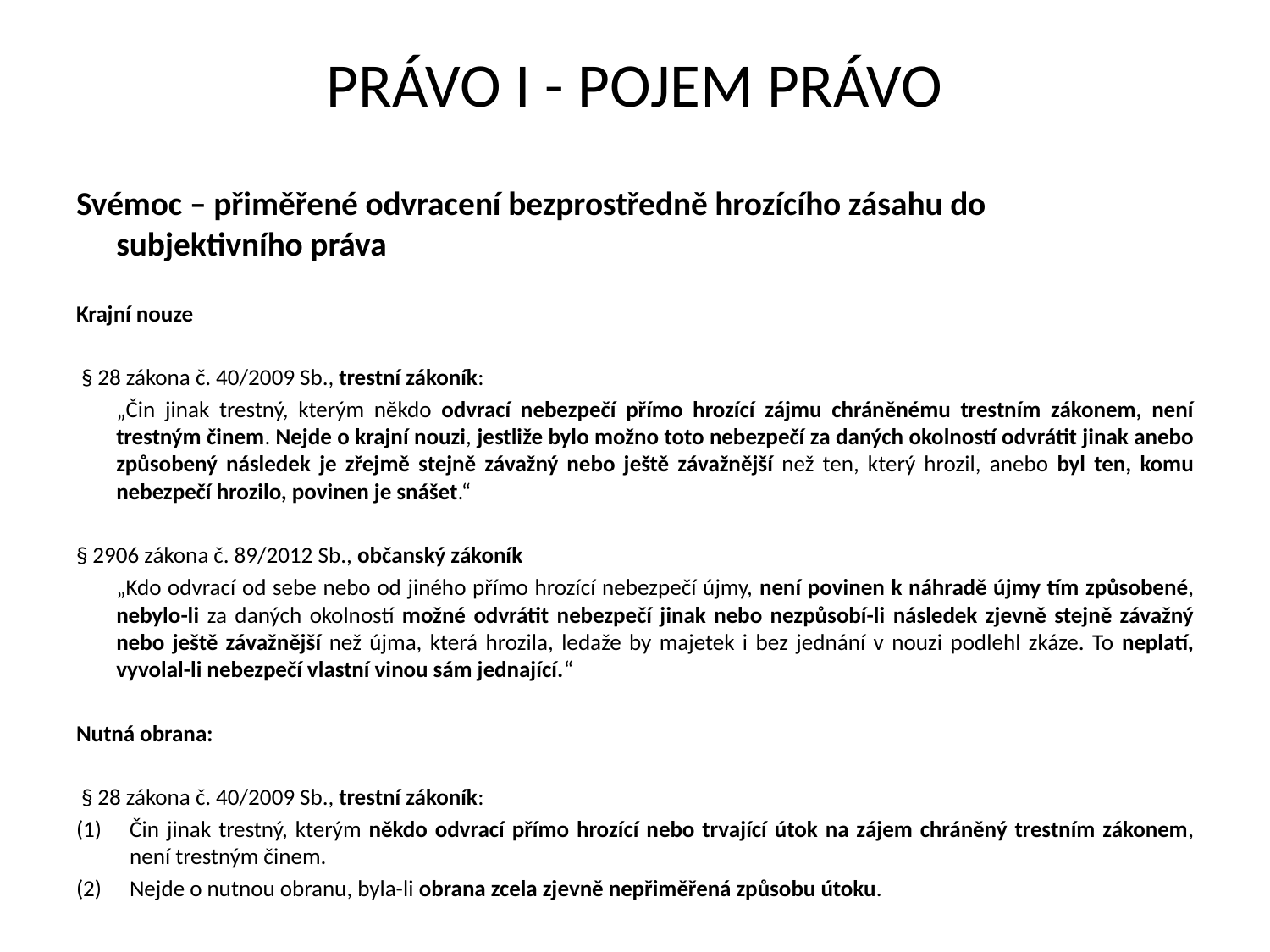

# PRÁVO I - POJEM PRÁVO
Svémoc – přiměřené odvracení bezprostředně hrozícího zásahu do 	subjektivního práva

Krajní nouze

 § 28 zákona č. 40/2009 Sb., trestní zákoník:
	„Čin jinak trestný, kterým někdo odvrací nebezpečí přímo hrozící zájmu chráněnému trestním zákonem, není trestným činem. Nejde o krajní nouzi, jestliže bylo možno toto nebezpečí za daných okolností odvrátit jinak anebo způsobený následek je zřejmě stejně závažný nebo ještě závažnější než ten, který hrozil, anebo byl ten, komu nebezpečí hrozilo, povinen je snášet.“

§ 2906 zákona č. 89/2012 Sb., občanský zákoník
	„Kdo odvrací od sebe nebo od jiného přímo hrozící nebezpečí újmy, není povinen k náhradě újmy tím způsobené, nebylo-li za daných okolností možné odvrátit nebezpečí jinak nebo nezpůsobí-li následek zjevně stejně závažný nebo ještě závažnější než újma, která hrozila, ledaže by majetek i bez jednání v nouzi podlehl zkáze. To neplatí, vyvolal-li nebezpečí vlastní vinou sám jednající.“

Nutná obrana:

 § 28 zákona č. 40/2009 Sb., trestní zákoník:
Čin jinak trestný, kterým někdo odvrací přímo hrozící nebo trvající útok na zájem chráněný trestním zákonem, není trestným činem.
Nejde o nutnou obranu, byla-li obrana zcela zjevně nepřiměřená způsobu útoku.